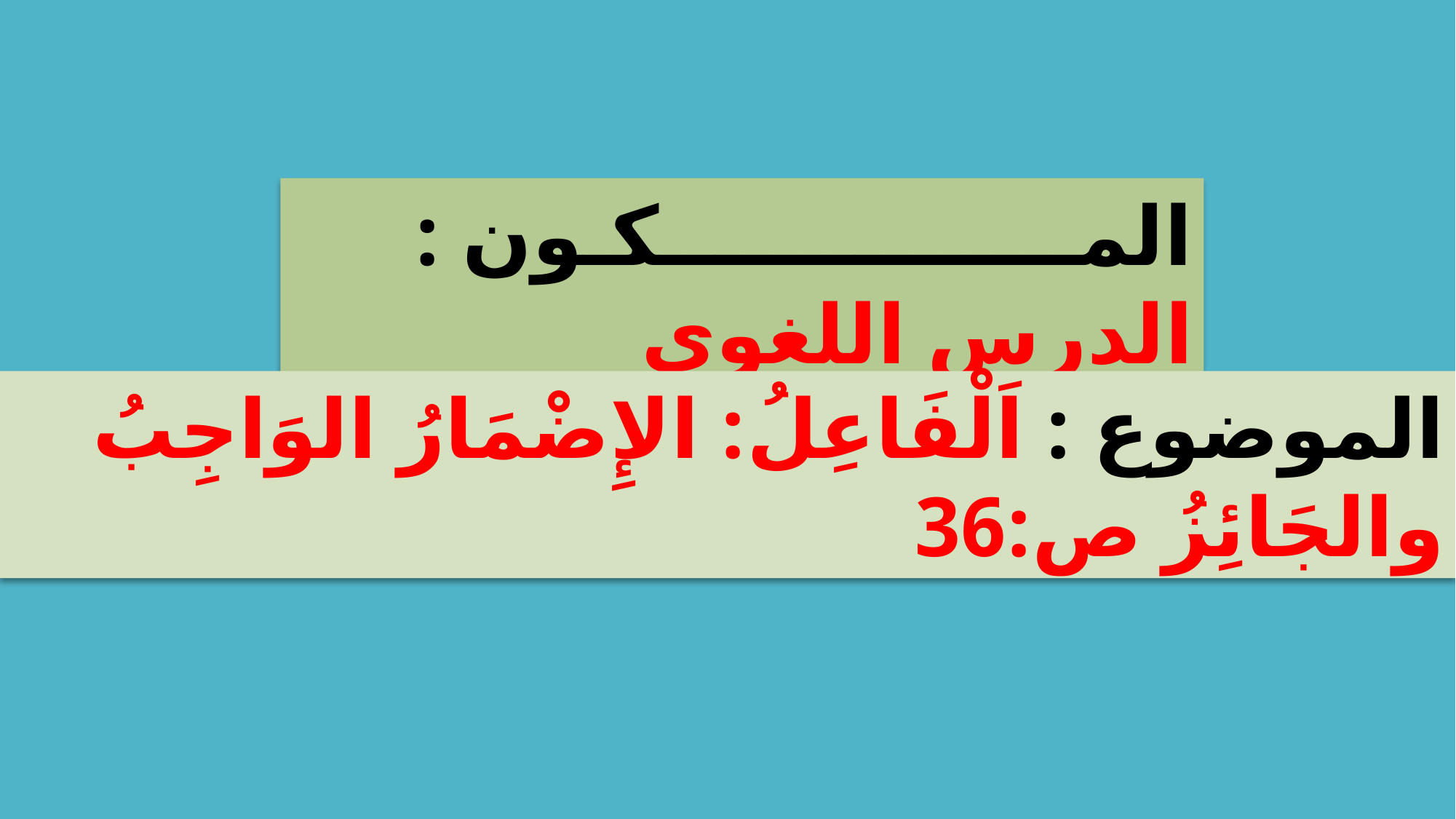

المـــــــــــــــكـون : الدرس اللغوي
الموضوع : اَلْفَاعِلُ: الإِضْمَارُ الوَاجِبُ والجَائِزُ ص:36